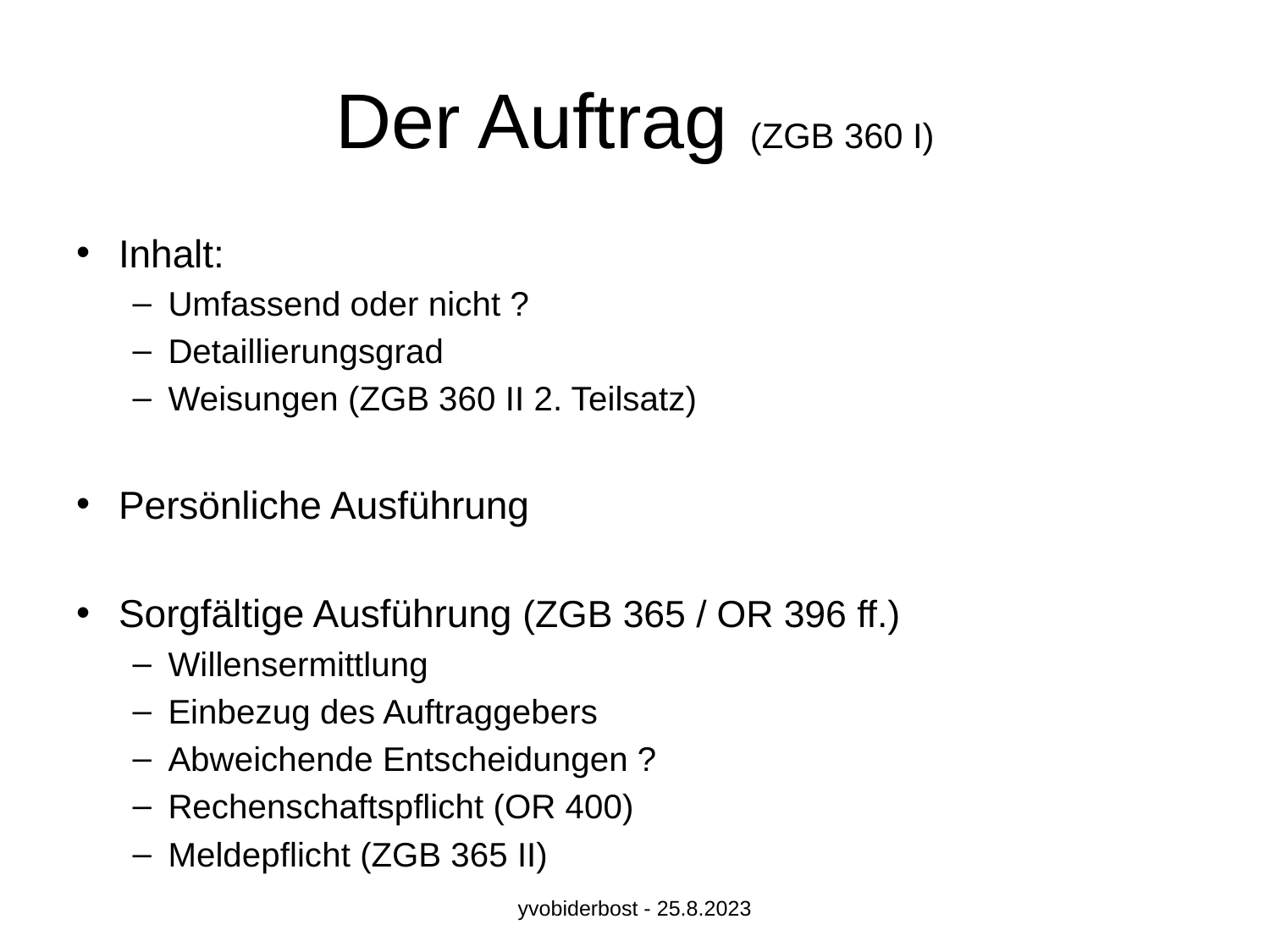

# Der Auftrag (ZGB 360 I)
Inhalt:
Umfassend oder nicht ?
Detaillierungsgrad
Weisungen (ZGB 360 II 2. Teilsatz)

Persönliche Ausführung

Sorgfältige Ausführung (ZGB 365 / OR 396 ff.)
Willensermittlung
Einbezug des Auftraggebers
Abweichende Entscheidungen ?
Rechenschaftspflicht (OR 400)
Meldepflicht (ZGB 365 II)

yvobiderbost - 25.8.2023